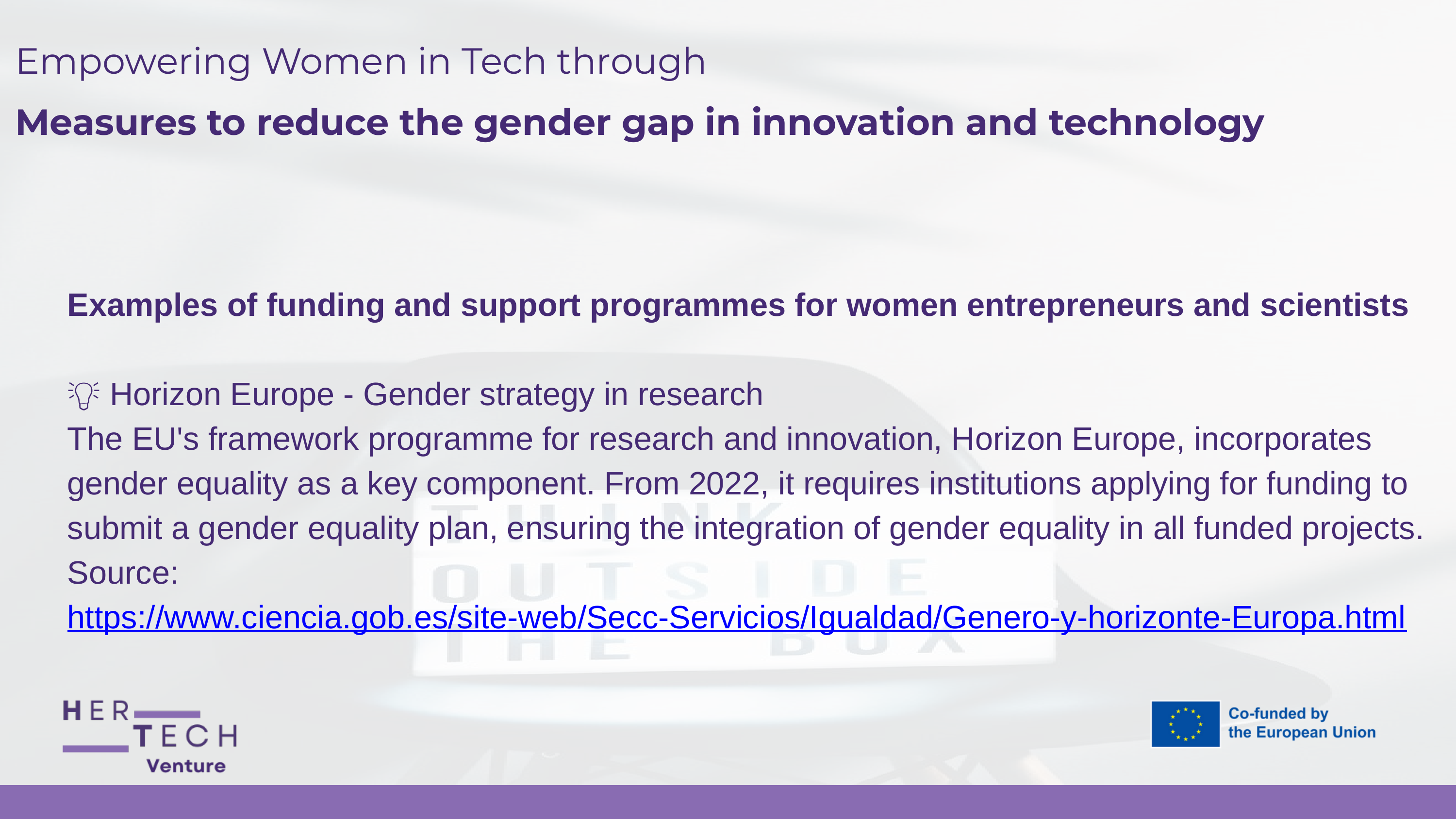

Empowering Women in Tech through
Measures to reduce the gender gap in innovation and technology
Examples of funding and support programmes for women entrepreneurs and scientists

💡 Horizon Europe - Gender strategy in research
The EU's framework programme for research and innovation, Horizon Europe, incorporates gender equality as a key component. From 2022, it requires institutions applying for funding to submit a gender equality plan, ensuring the integration of gender equality in all funded projects.
Source: https://www.ciencia.gob.es/site-web/Secc-Servicios/Igualdad/Genero-y-horizonte-Europa.html